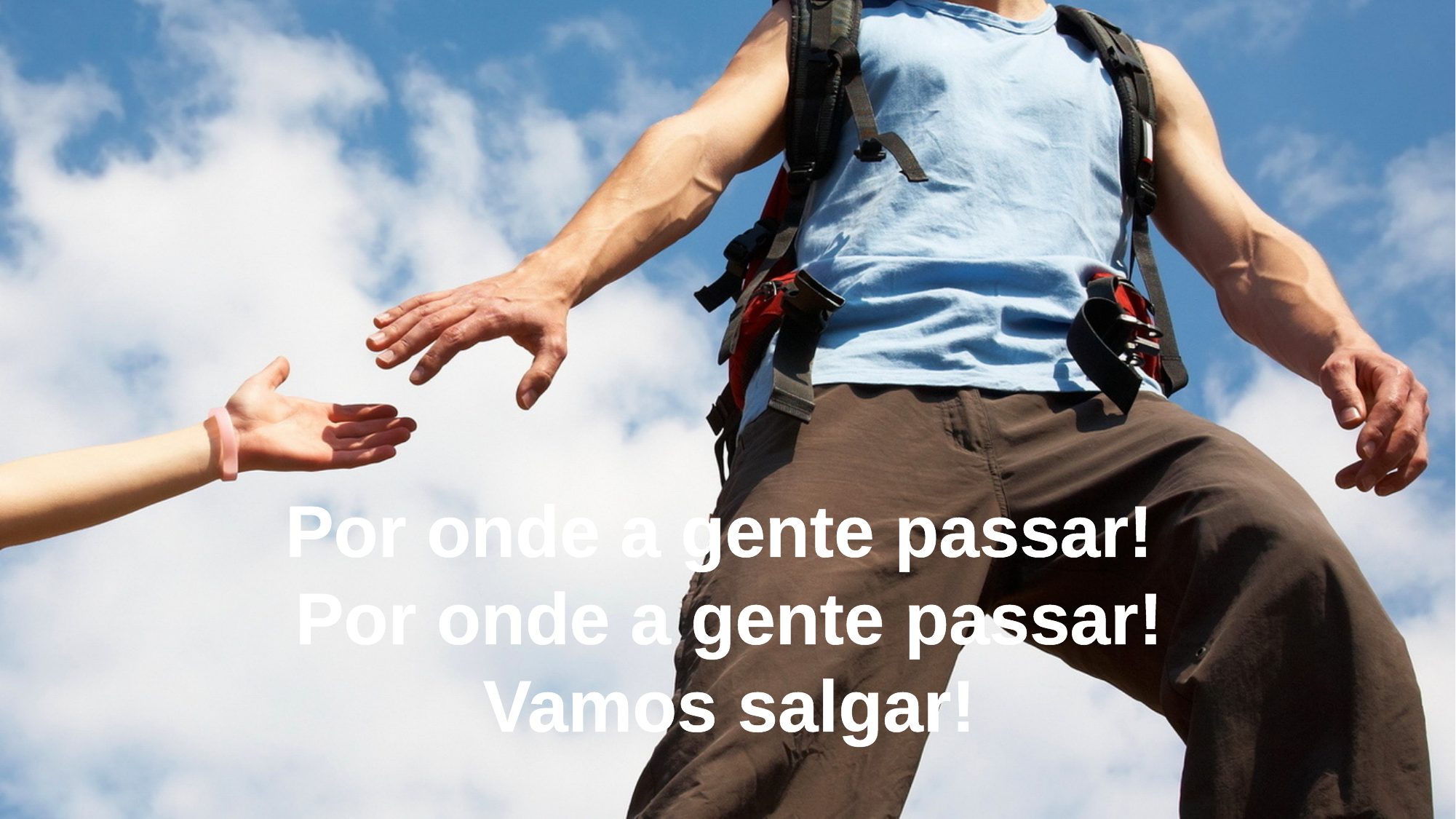

Por onde a gente passar!
Por onde a gente passar!
Vamos salgar!